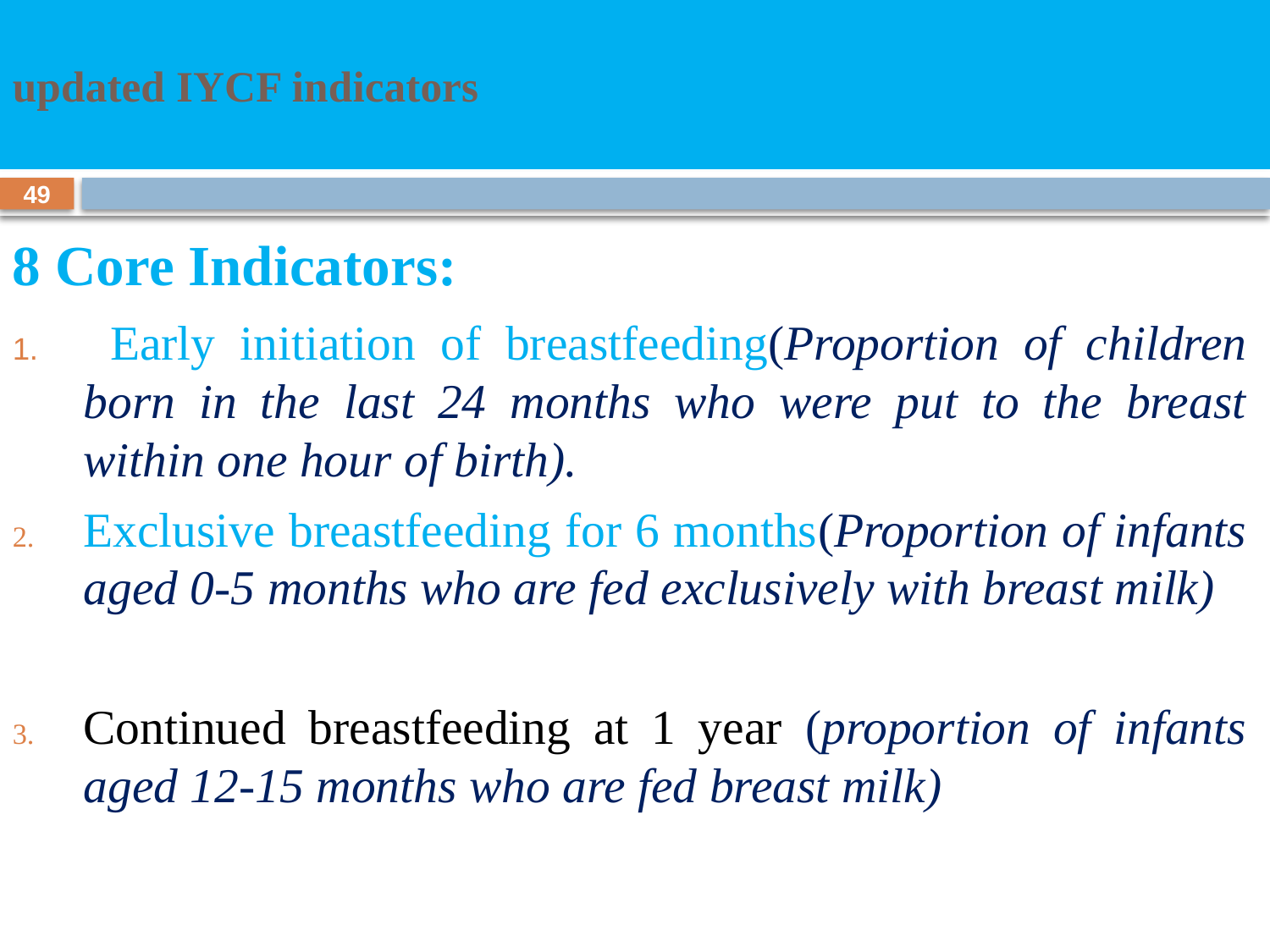

# updated IYCF indicators
49
8 Core Indicators:
 Early initiation of breastfeeding(Proportion of children born in the last 24 months who were put to the breast within one hour of birth).
Exclusive breastfeeding for 6 months(Proportion of infants aged 0-5 months who are fed exclusively with breast milk)

Continued breastfeeding at 1 year (proportion of infants aged 12-15 months who are fed breast milk)